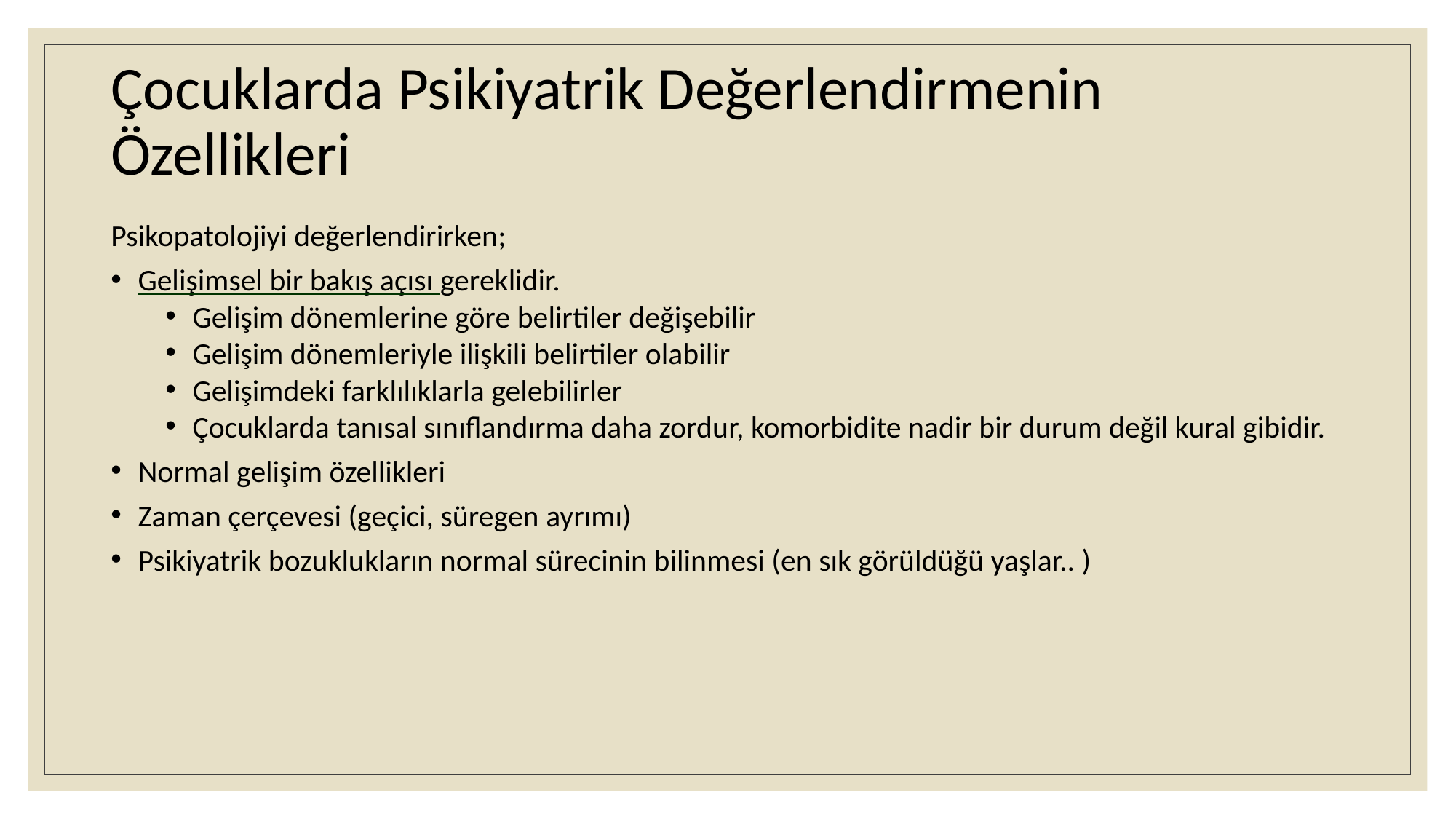

Çocuklarda Psikiyatrik Değerlendirmenin Özellikleri
Psikopatolojiyi değerlendirirken;
Gelişimsel bir bakış açısı gereklidir.
Gelişim dönemlerine göre belirtiler değişebilir
Gelişim dönemleriyle ilişkili belirtiler olabilir
Gelişimdeki farklılıklarla gelebilirler
Çocuklarda tanısal sınıflandırma daha zordur, komorbidite nadir bir durum değil kural gibidir.
Normal gelişim özellikleri
Zaman çerçevesi (geçici, süregen ayrımı)
Psikiyatrik bozuklukların normal sürecinin bilinmesi (en sık görüldüğü yaşlar.. )